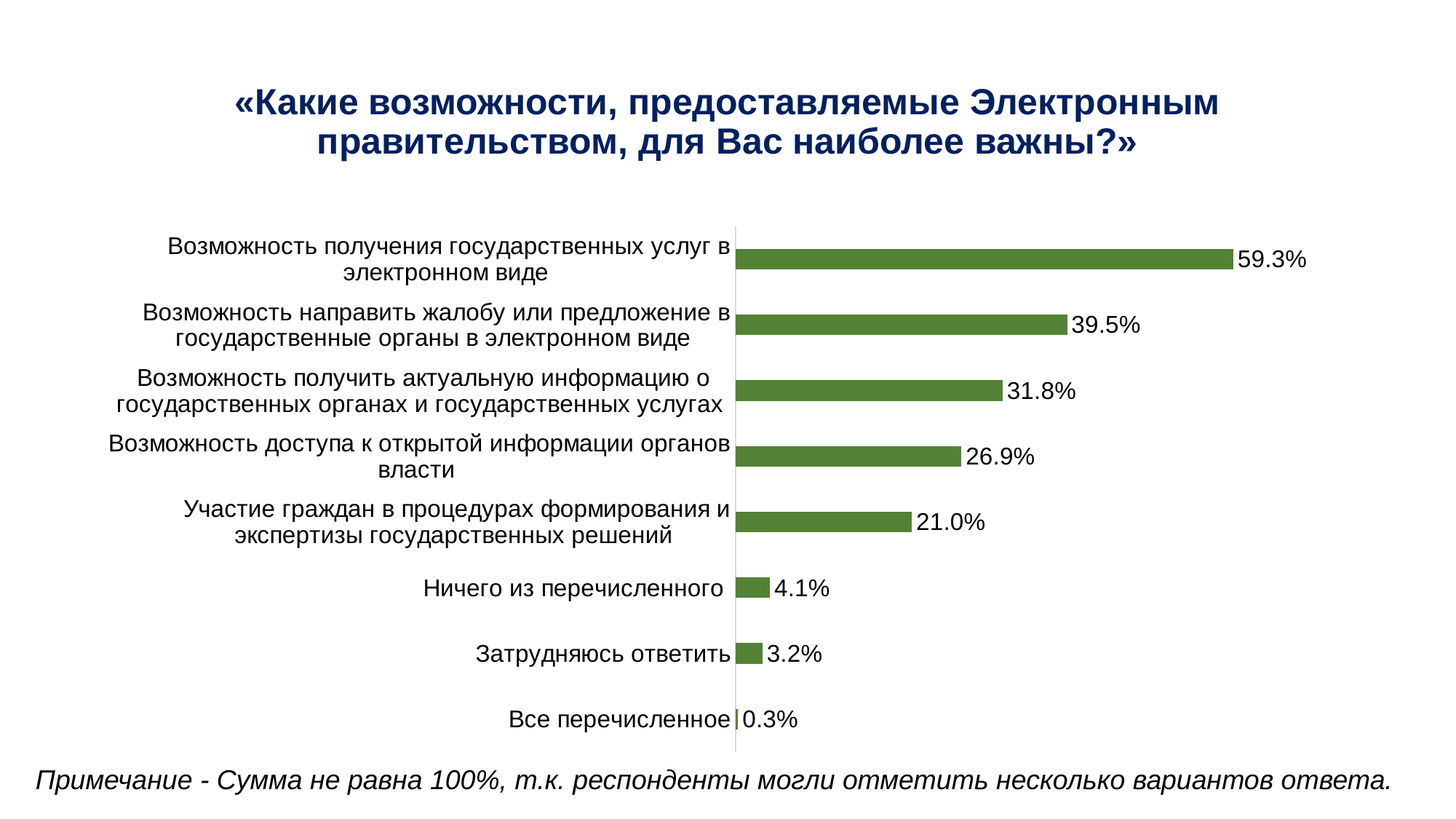

# «Какие возможности, предоставляемые Электронным правительством, для Вас наиболее важны?»

### Chart

| Category | Столбец1 |
|---|---|
| Возможность получения государственных услуг в электронном виде  | 0.593 |
| Возможность направить жалобу или предложение в государственные органы в электронном виде  | 0.395 |
| Возможность получить актуальную информацию о государственных органах и государственных услугах  | 0.318 |
| Возможность доступа к открытой информации органов власти  | 0.269 |
| Участие граждан в процедурах формирования и экспертизы государственных решений  | 0.21 |
| Ничего из перечисленного  | 0.041 |
| Затрудняюсь ответить | 0.032 |
| Все перечисленное | 0.003 |
Примечание - Сумма не равна 100%, т.к. респонденты могли отметить несколько вариантов ответа.